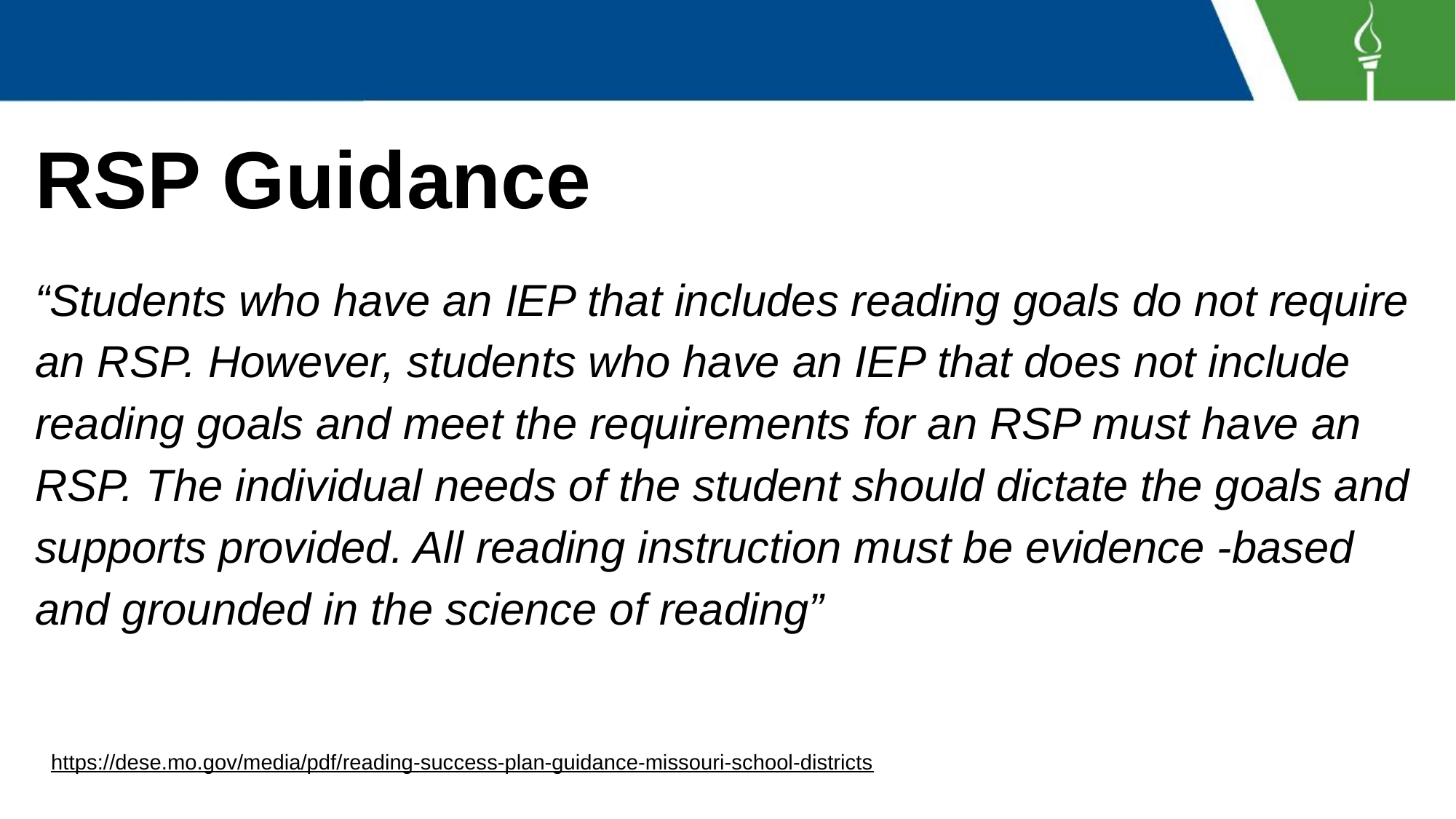

# RSP Guidance
“Students who have an IEP that includes reading goals do not require an RSP. However, students who have an IEP that does not include reading goals and meet the requirements for an RSP must have an RSP. The individual needs of the student should dictate the goals and supports provided. All reading instruction must be evidence -based and grounded in the science of reading”
https://dese.mo.gov/media/pdf/reading-success-plan-guidance-missouri-school-districts